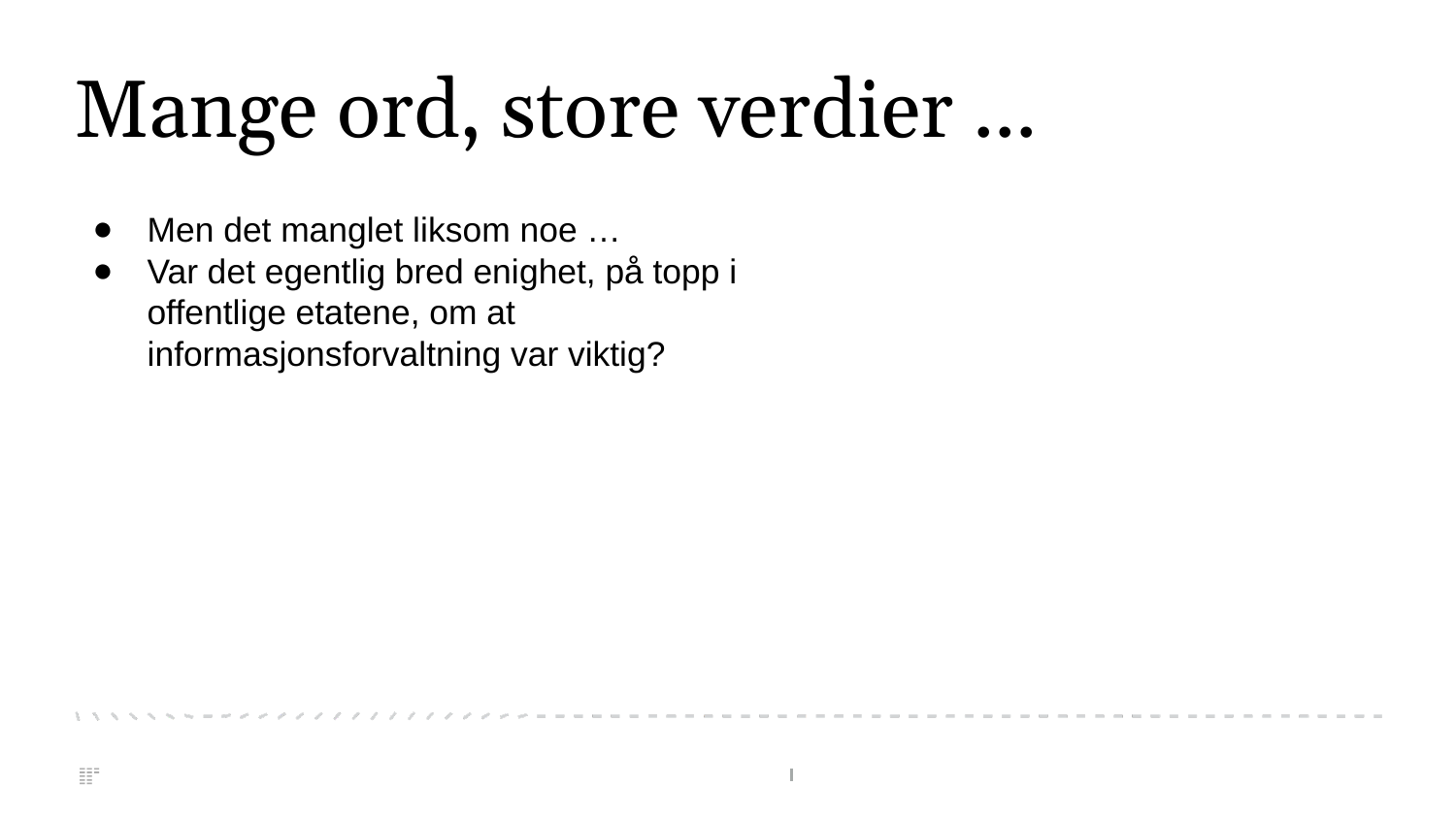

Mange ord, store verdier ...
Men det manglet liksom noe …
Var det egentlig bred enighet, på topp i offentlige etatene, om at informasjonsforvaltning var viktig?